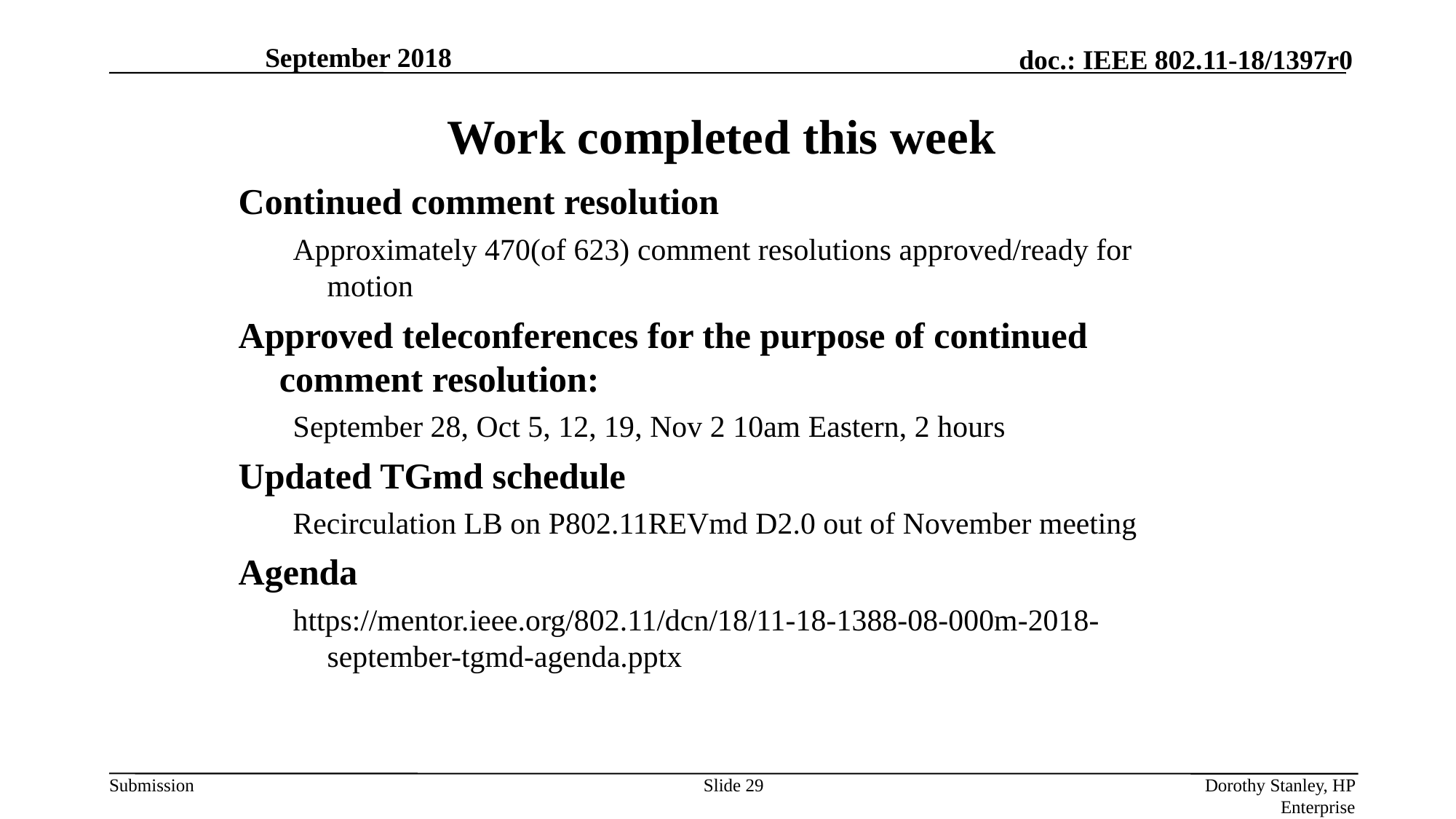

September 2018
# Work completed this week
Continued comment resolution
Approximately 470(of 623) comment resolutions approved/ready for motion
Approved teleconferences for the purpose of continued comment resolution:
September 28, Oct 5, 12, 19, Nov 2 10am Eastern, 2 hours
Updated TGmd schedule
Recirculation LB on P802.11REVmd D2.0 out of November meeting
Agenda
https://mentor.ieee.org/802.11/dcn/18/11-18-1388-08-000m-2018-september-tgmd-agenda.pptx
Dorothy Stanley, HP Enterprise
Slide 29